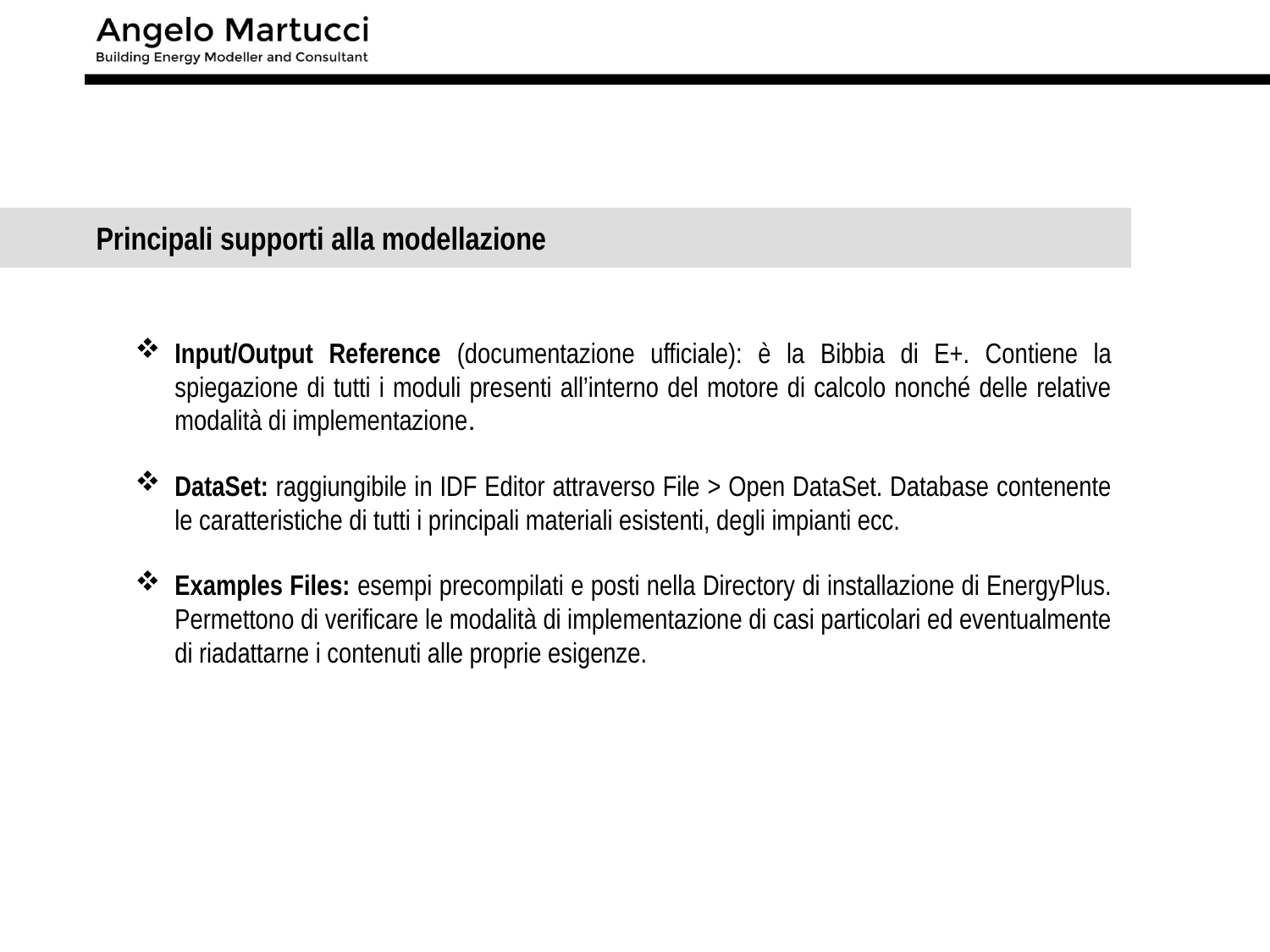

Principali supporti alla modellazione
Input/Output Reference (documentazione ufficiale): è la Bibbia di E+. Contiene la spiegazione di tutti i moduli presenti all’interno del motore di calcolo nonché delle relative modalità di implementazione.
DataSet: raggiungibile in IDF Editor attraverso File > Open DataSet. Database contenente le caratteristiche di tutti i principali materiali esistenti, degli impianti ecc.
Examples Files: esempi precompilati e posti nella Directory di installazione di EnergyPlus. Permettono di verificare le modalità di implementazione di casi particolari ed eventualmente di riadattarne i contenuti alle proprie esigenze.
51